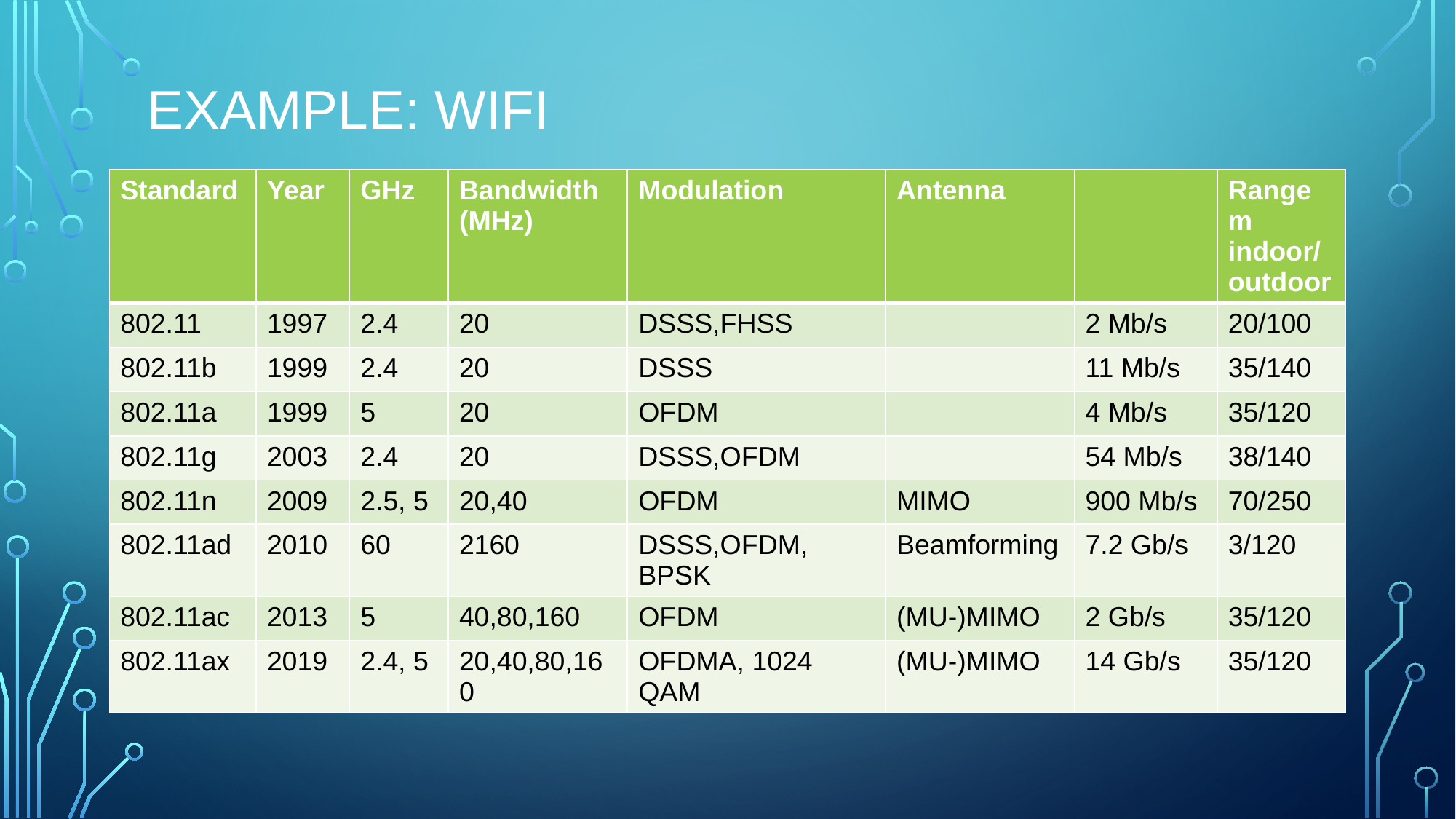

# Example: WIFI
| Standard | Year | GHz | Bandwidth (MHz) | Modulation | Antenna |  | Range m indoor/ outdoor |
| --- | --- | --- | --- | --- | --- | --- | --- |
| 802.11 | 1997 | 2.4 | 20 | DSSS,FHSS |  | 2 Mb/s | 20/100 |
| 802.11b | 1999 | 2.4 | 20 | DSSS |  | 11 Mb/s | 35/140 |
| 802.11a | 1999 | 5 | 20 | OFDM |  | 4 Mb/s | 35/120 |
| 802.11g | 2003 | 2.4 | 20 | DSSS,OFDM |  | 54 Mb/s | 38/140 |
| 802.11n | 2009 | 2.5, 5 | 20,40 | OFDM | MIMO | 900 Mb/s | 70/250 |
| 802.11ad | 2010 | 60 | 2160 | DSSS,OFDM, BPSK | Beamforming | 7.2 Gb/s | 3/120 |
| 802.11ac | 2013 | 5 | 40,80,160 | OFDM | (MU-)MIMO | 2 Gb/s | 35/120 |
| 802.11ax | 2019 | 2.4, 5 | 20,40,80,160 | OFDMA, 1024 QAM | (MU-)MIMO | 14 Gb/s | 35/120 |